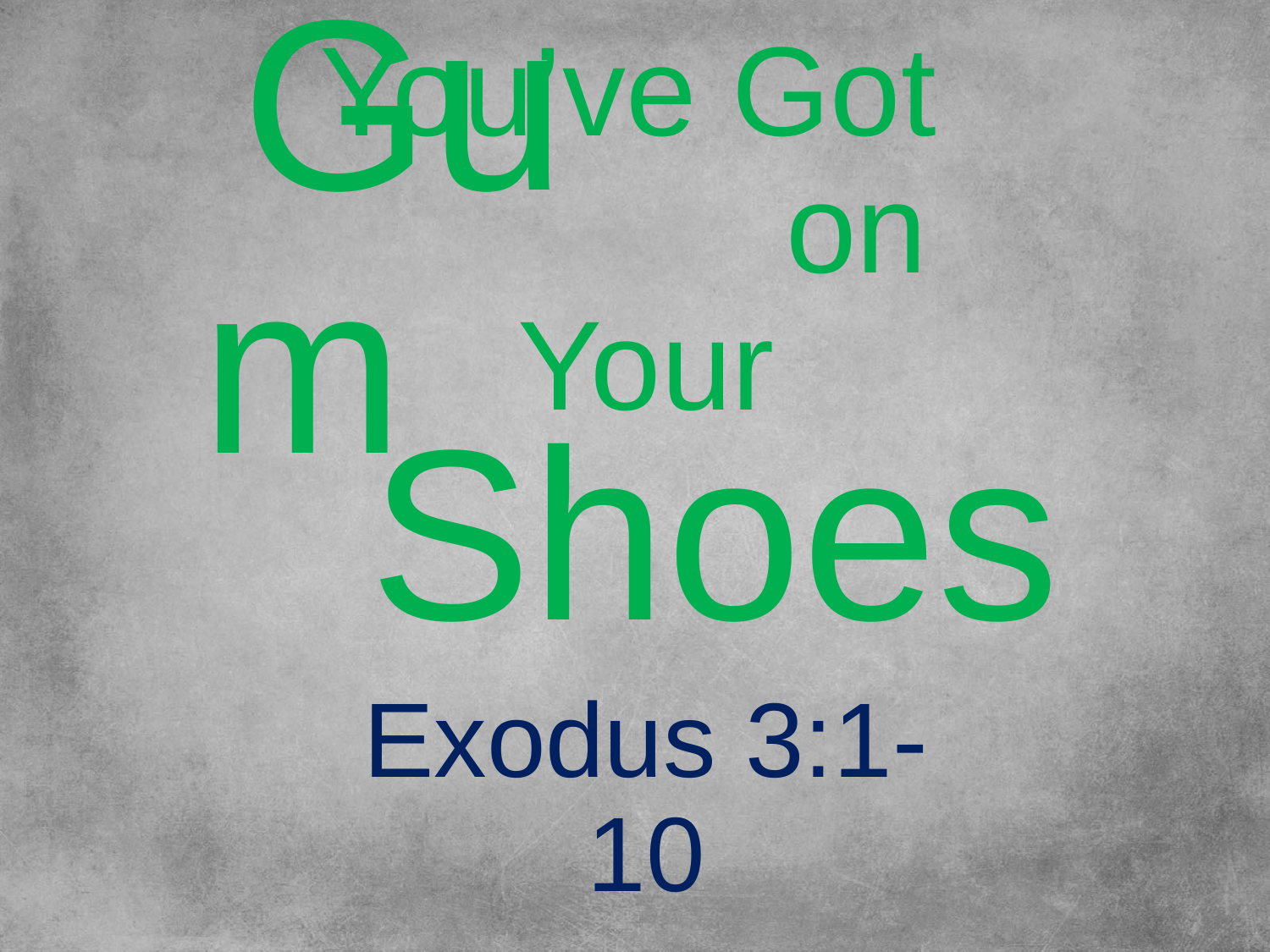

# You’ve Got on Your
Gum
Shoes
Exodus 3:1-10